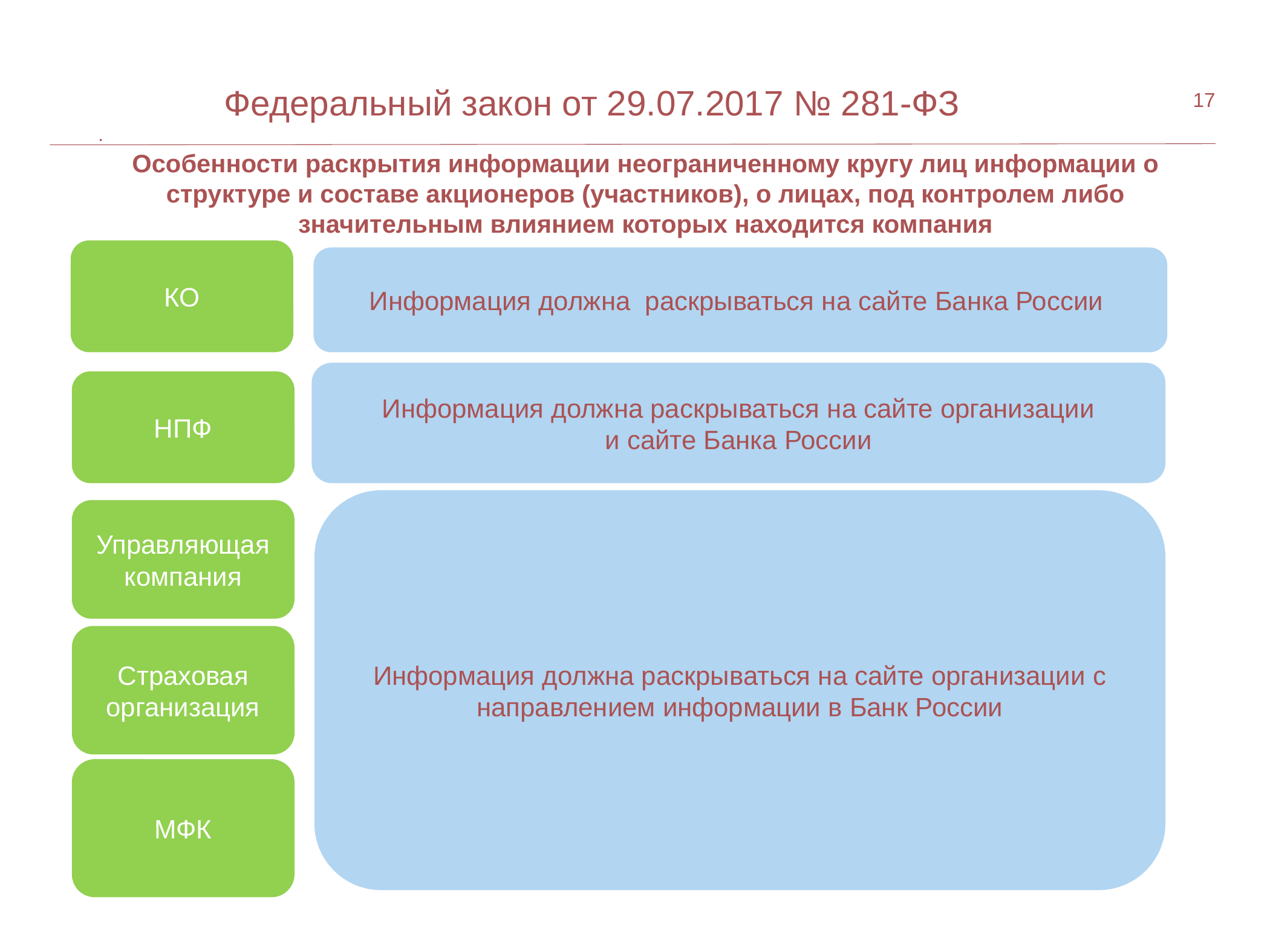

Федеральный закон от 29.07.2017 № 281-ФЗ
.
17
Особенности раскрытия информации неограниченному кругу лиц информации о структуре и составе акционеров (участников), о лицах, под контролем либо значительным влиянием которых находится компания

КО
Информация должна  раскрываться на сайте Банка России
ЕИО, Заместитель ЕИО,
Член КИО, Руководитель филиала СО

Информация должна раскрываться на сайте организации
 и сайте Банка России
НПФ
Информация должна раскрываться на сайте организации с направлением информации в Банк России
Управляющая компания

Страховая организация
МФК